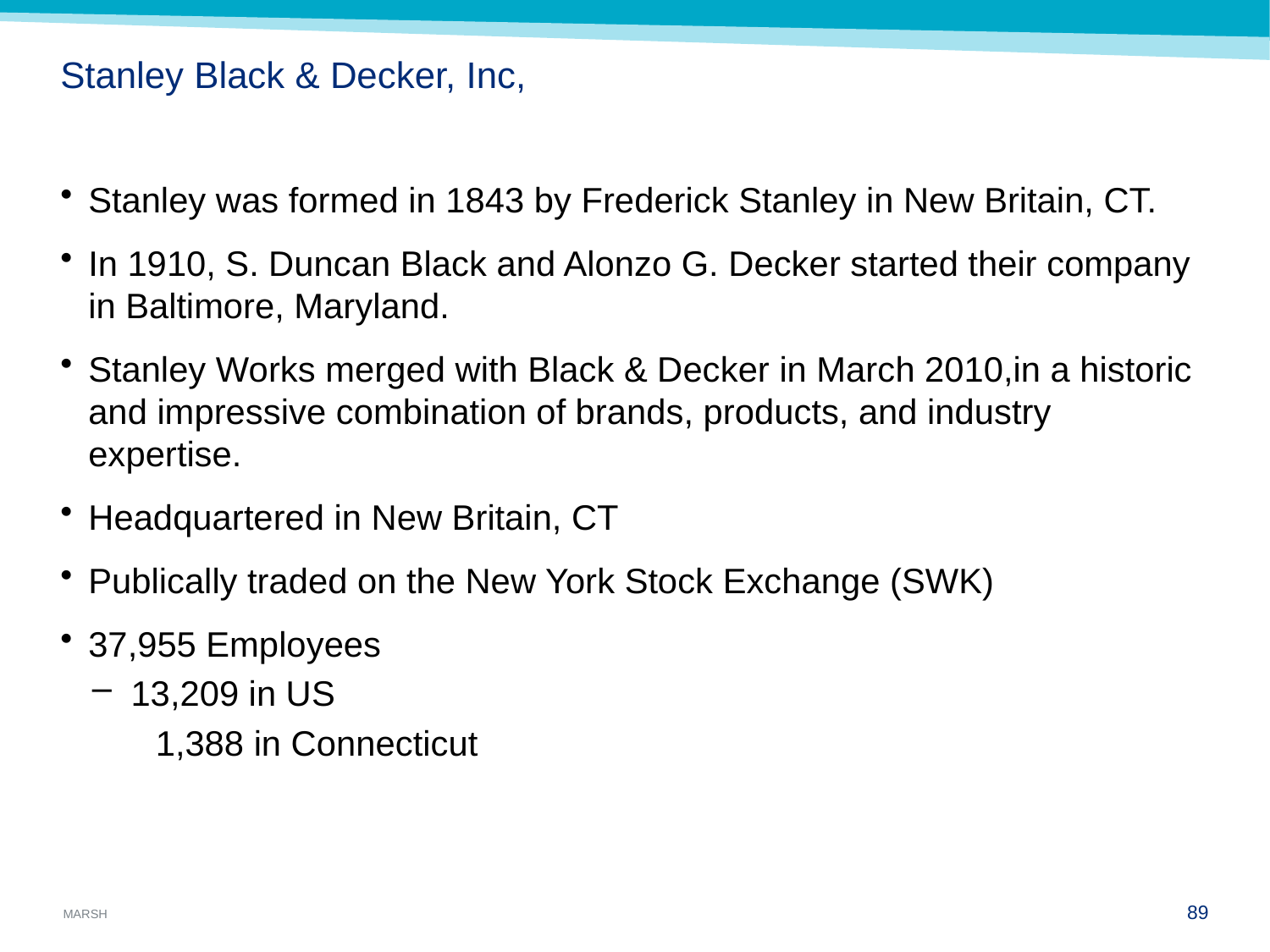

# Stanley Black & Decker, Inc,
Stanley was formed in 1843 by Frederick Stanley in New Britain, CT.
In 1910, S. Duncan Black and Alonzo G. Decker started their company in Baltimore, Maryland.
Stanley Works merged with Black & Decker in March 2010,in a historic and impressive combination of brands, products, and industry expertise.
Headquartered in New Britain, CT
Publically traded on the New York Stock Exchange (SWK)
37,955 Employees
13,209 in US
1,388 in Connecticut
89
October 4, 2012